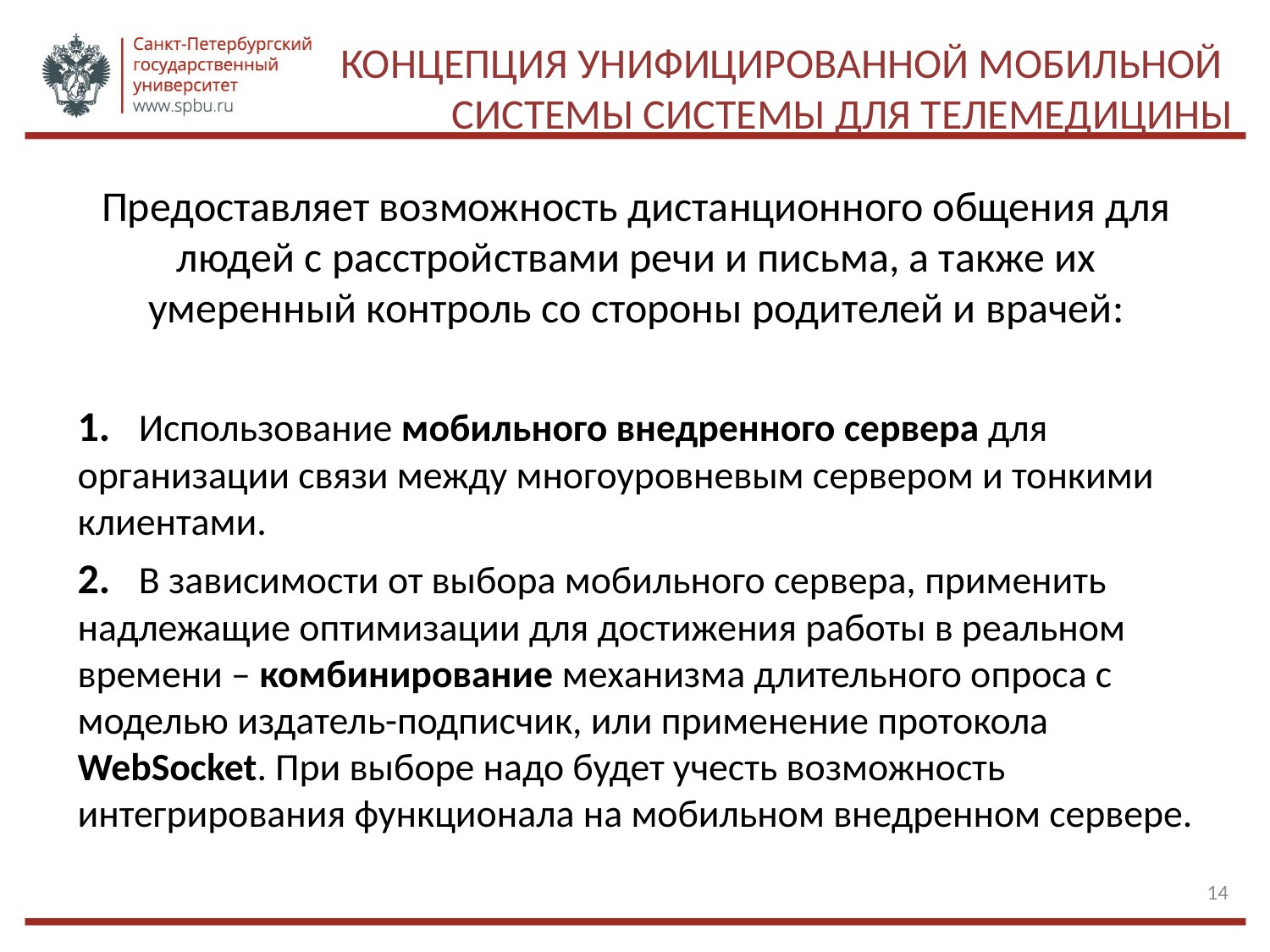

# Концепция унифицированной мобильной системы системы для телемедицины
Предоставляет возможность дистанционного общения для людей с расстройствами речи и письма, а также их умеренный контроль со стороны родителей и врачей:

1.   Использование мобильного внедренного сервера для организации связи между многоуровневым сервером и тонкими клиентами.
2.   В зависимости от выбора мобильного сервера, применить надлежащие оптимизации для достижения работы в реальном времени – комбинирование механизма длительного опроса с моделью издатель-подписчик, или применение протокола WebSocket. При выборе надо будет учесть возможность интегрирования функционала на мобильном внедренном сервере.

14